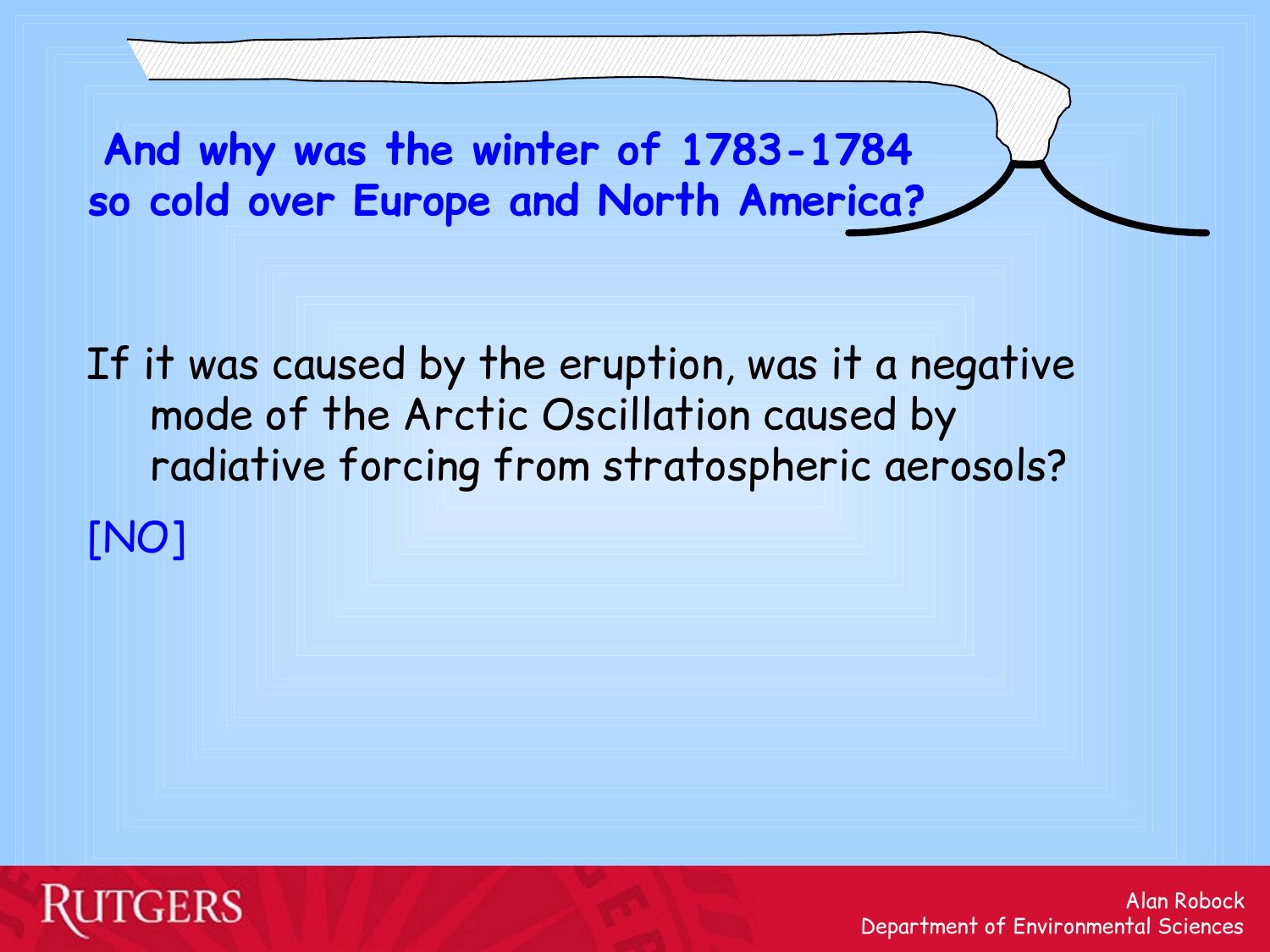

And why was the winter of 1783-1784 so cold over Europe and North America?
If it was caused by the eruption, was it a negative mode of the Arctic Oscillation caused by radiative forcing from stratospheric aerosols?
[NO]